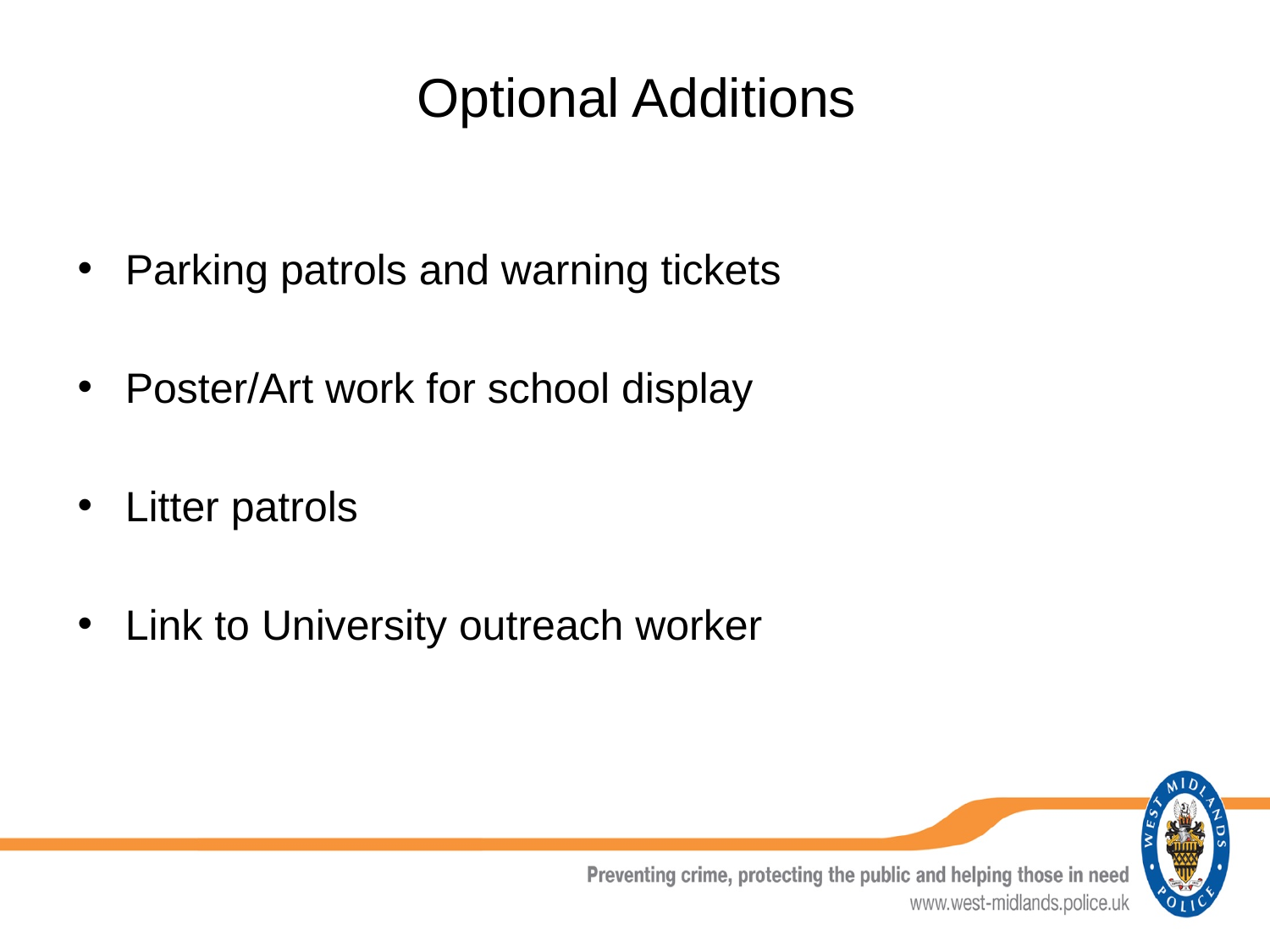

# Optional Additions
Parking patrols and warning tickets

Poster/Art work for school display

Litter patrols

Link to University outreach worker